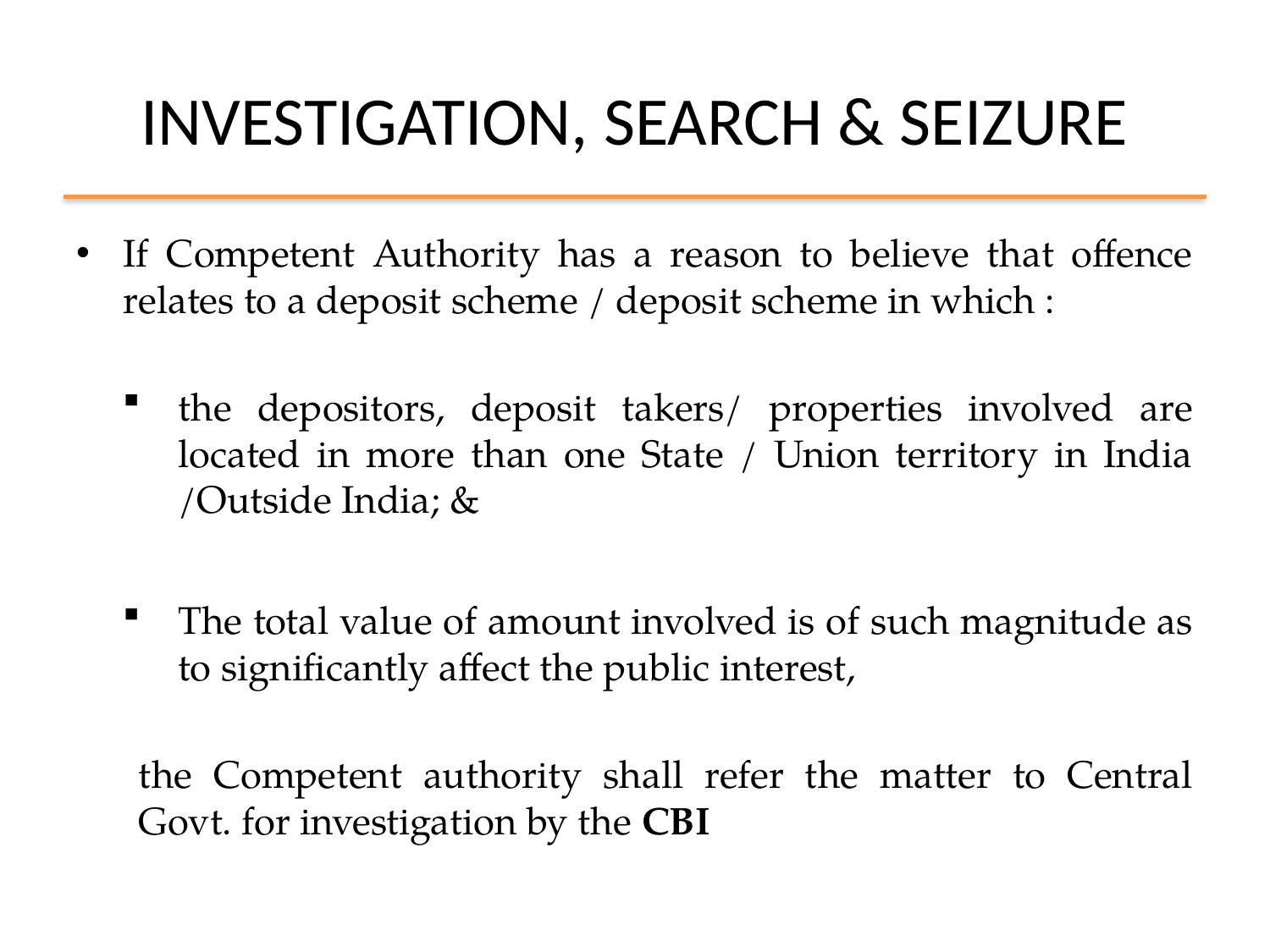

# INVESTIGATION, SEARCH & SEIZURE
If Competent Authority has a reason to believe that offence relates to a deposit scheme / deposit scheme in which :

the depositors, deposit takers/ properties involved are located in more than one State / Union territory in India /Outside India; &

The total value of amount involved is of such magnitude as to significantly affect the public interest,

the Competent authority shall refer the matter to Central Govt. for investigation by the CBI